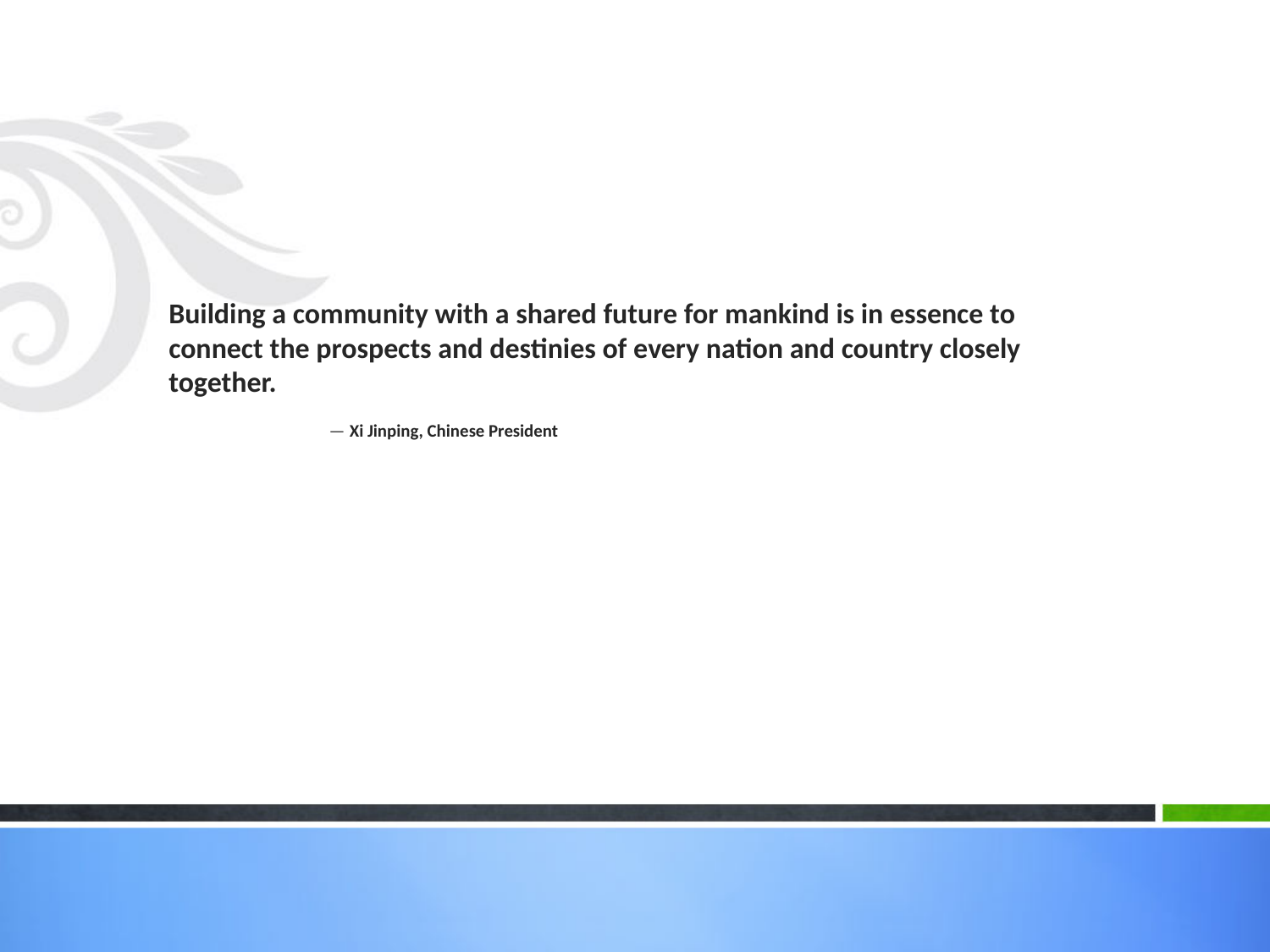

# Building a community with a shared future for mankind is in essence to connect the prospects and destinies of every nation and country closely together. — Xi Jinping, Chinese President